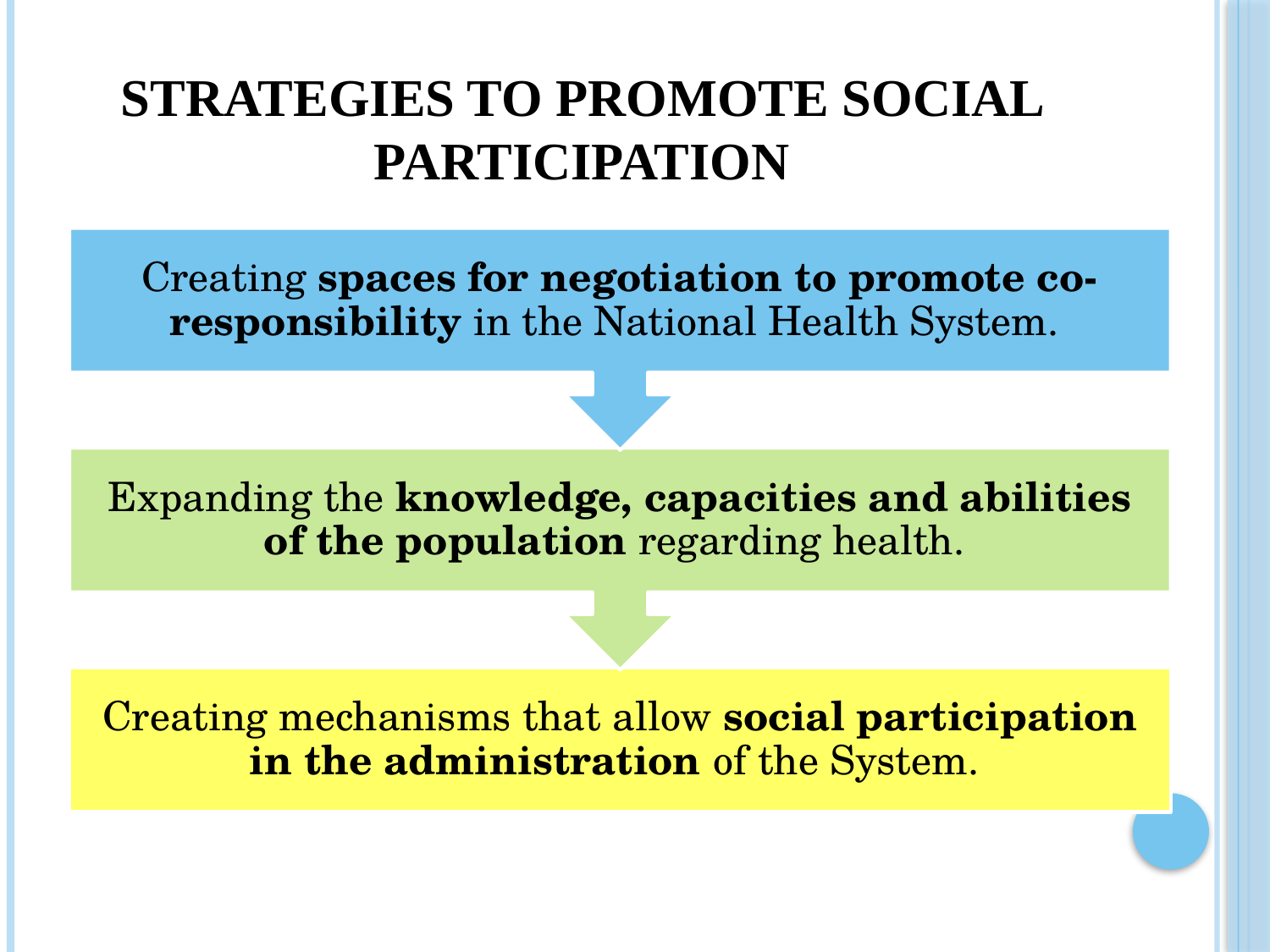

# Strategies to promote social participation
Creating mechanisms that allow social participation in the administration of the System.
Expanding the knowledge, capacities and abilities of the population regarding health.
Creating spaces for negotiation to promote co-responsibility in the National Health System.